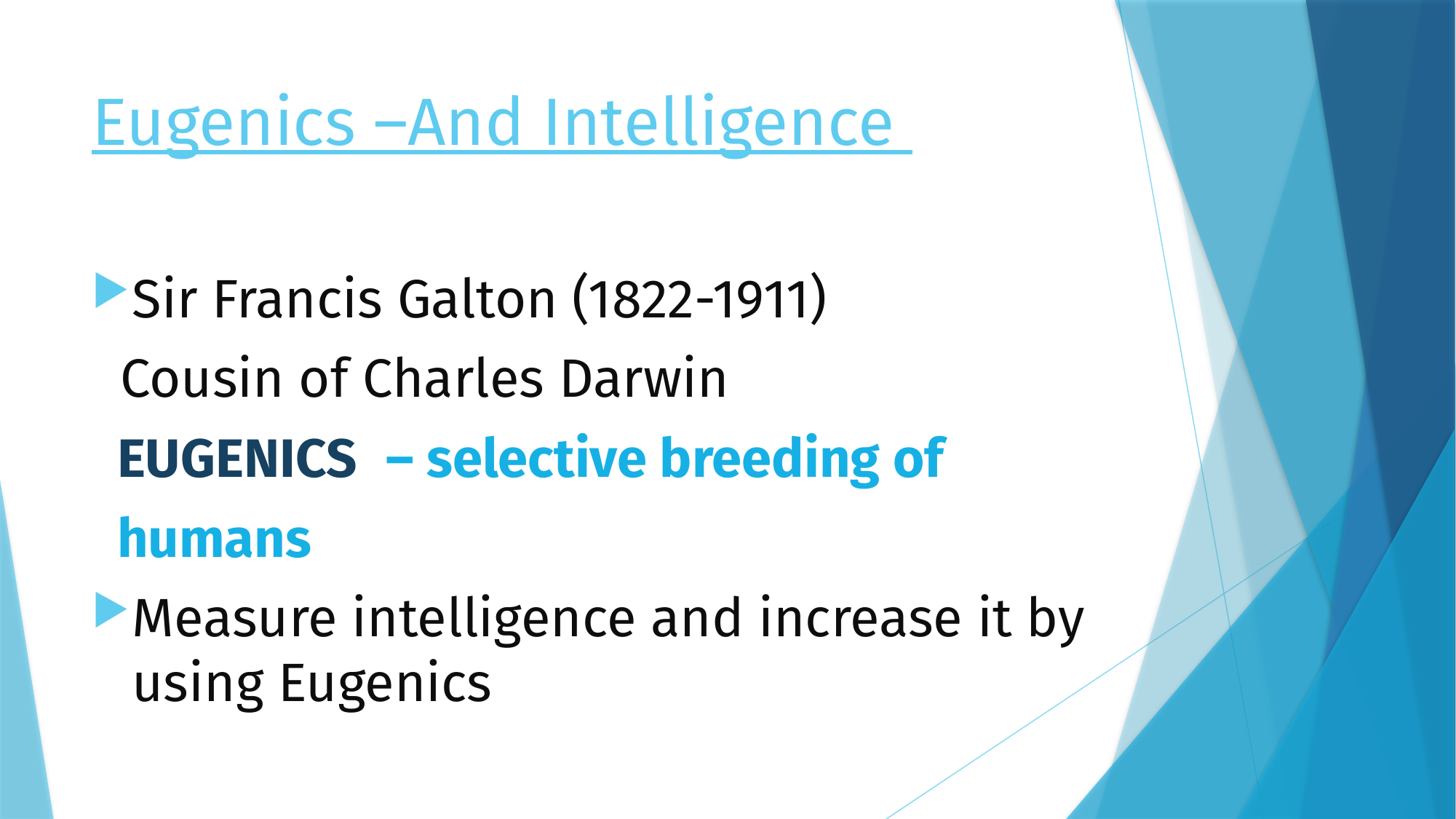

# Eugenics –And Intelligence
Sir Francis Galton (1822-1911)
  Cousin of Charles Darwin
  EUGENICS  – selective breeding of
  humans
Measure intelligence and increase it by using Eugenics